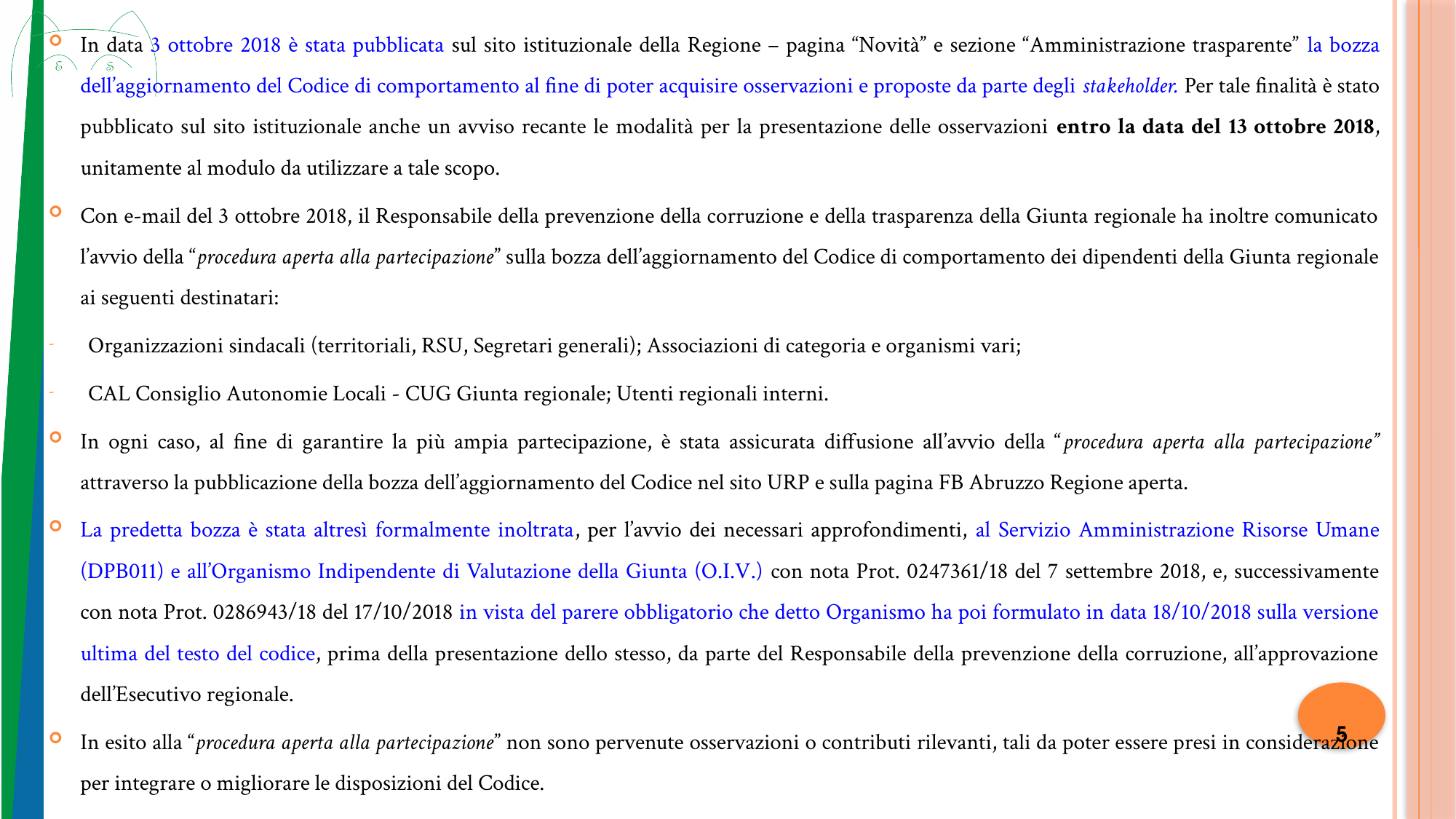

In data 3 ottobre 2018 è stata pubblicata sul sito istituzionale della Regione – pagina “Novità” e sezione “Amministrazione trasparente” la bozza dell’aggiornamento del Codice di comportamento al fine di poter acquisire osservazioni e proposte da parte degli stakeholder. Per tale finalità è stato pubblicato sul sito istituzionale anche un avviso recante le modalità per la presentazione delle osservazioni entro la data del 13 ottobre 2018, unitamente al modulo da utilizzare a tale scopo.
Con e-mail del 3 ottobre 2018, il Responsabile della prevenzione della corruzione e della trasparenza della Giunta regionale ha inoltre comunicato l’avvio della “procedura aperta alla partecipazione” sulla bozza dell’aggiornamento del Codice di comportamento dei dipendenti della Giunta regionale ai seguenti destinatari:
Organizzazioni sindacali (territoriali, RSU, Segretari generali); Associazioni di categoria e organismi vari;
CAL Consiglio Autonomie Locali - CUG Giunta regionale; Utenti regionali interni.
In ogni caso, al fine di garantire la più ampia partecipazione, è stata assicurata diffusione all’avvio della “procedura aperta alla partecipazione” attraverso la pubblicazione della bozza dell’aggiornamento del Codice nel sito URP e sulla pagina FB Abruzzo Regione aperta.
La predetta bozza è stata altresì formalmente inoltrata, per l’avvio dei necessari approfondimenti, al Servizio Amministrazione Risorse Umane (DPB011) e all’Organismo Indipendente di Valutazione della Giunta (O.I.V.) con nota Prot. 0247361/18 del 7 settembre 2018, e, successivamente con nota Prot. 0286943/18 del 17/10/2018 in vista del parere obbligatorio che detto Organismo ha poi formulato in data 18/10/2018 sulla versione ultima del testo del codice, prima della presentazione dello stesso, da parte del Responsabile della prevenzione della corruzione, all’approvazione dell’Esecutivo regionale.
In esito alla “procedura aperta alla partecipazione” non sono pervenute osservazioni o contributi rilevanti, tali da poter essere presi in considerazione per integrare o migliorare le disposizioni del Codice.

5